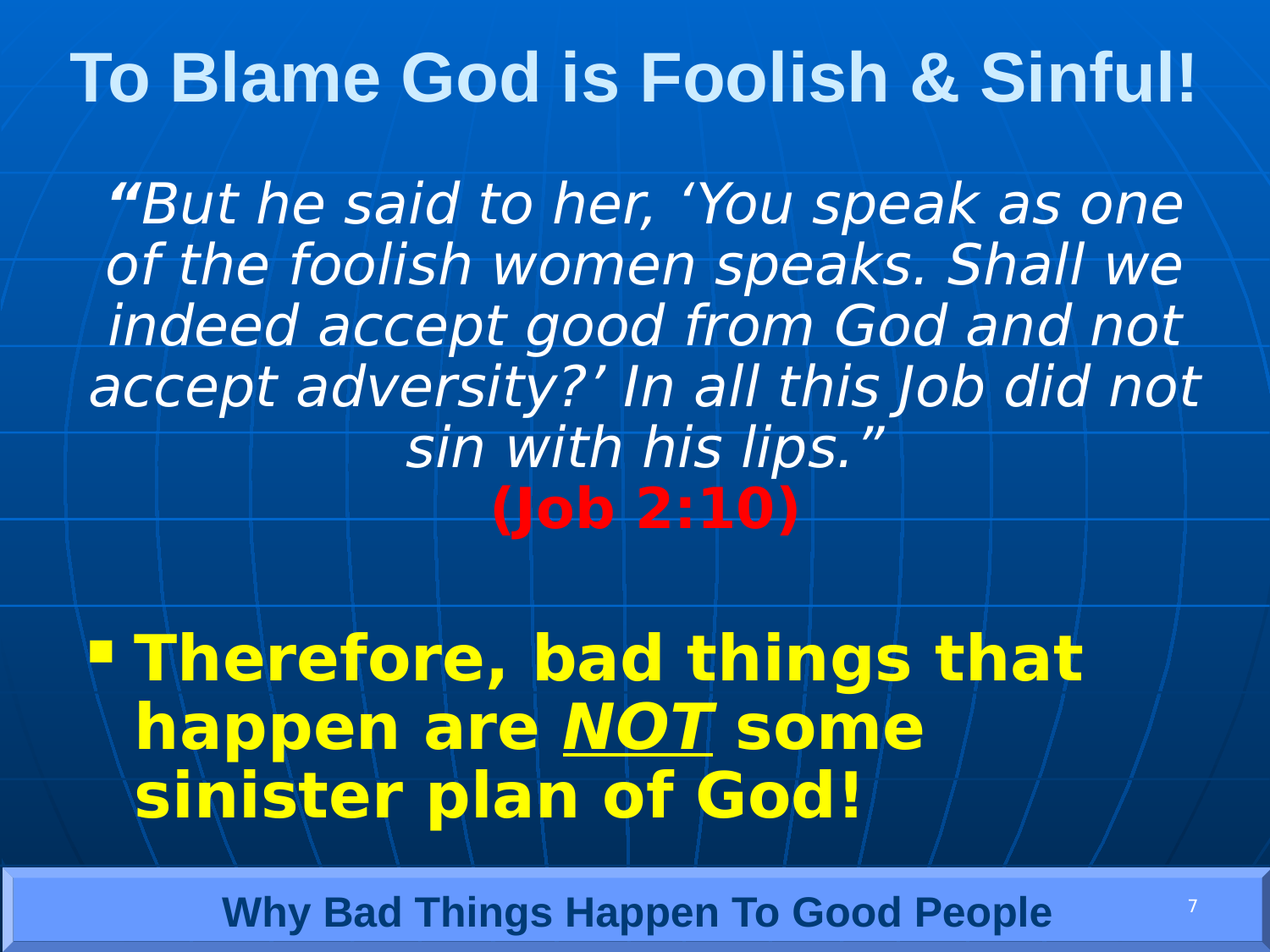

# To Blame God is Foolish & Sinful!
“But he said to her, ‘You speak as one of the foolish women speaks. Shall we indeed accept good from God and not accept adversity?’ In all this Job did not sin with his lips.”
(Job 2:10)

Therefore, bad things that happen are NOT some sinister plan of God!
7
Why Bad Things Happen To Good People
7